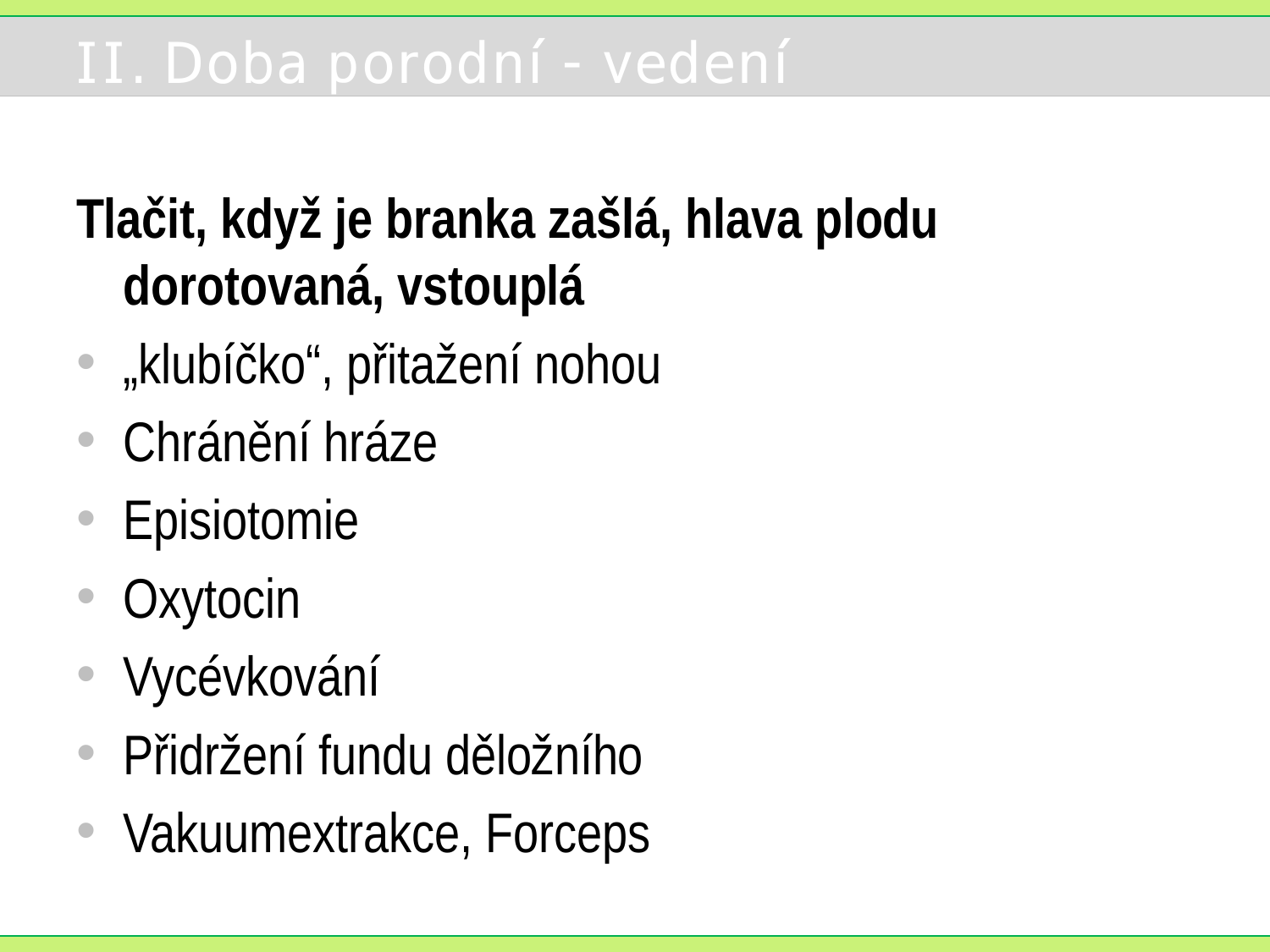

# II. Doba porodní - vedení
Tlačit, když je branka zašlá, hlava plodu dorotovaná, vstouplá
„klubíčko“, přitažení nohou
Chránění hráze
Episiotomie
Oxytocin
Vycévkování
Přidržení fundu děložního
Vakuumextrakce, Forceps